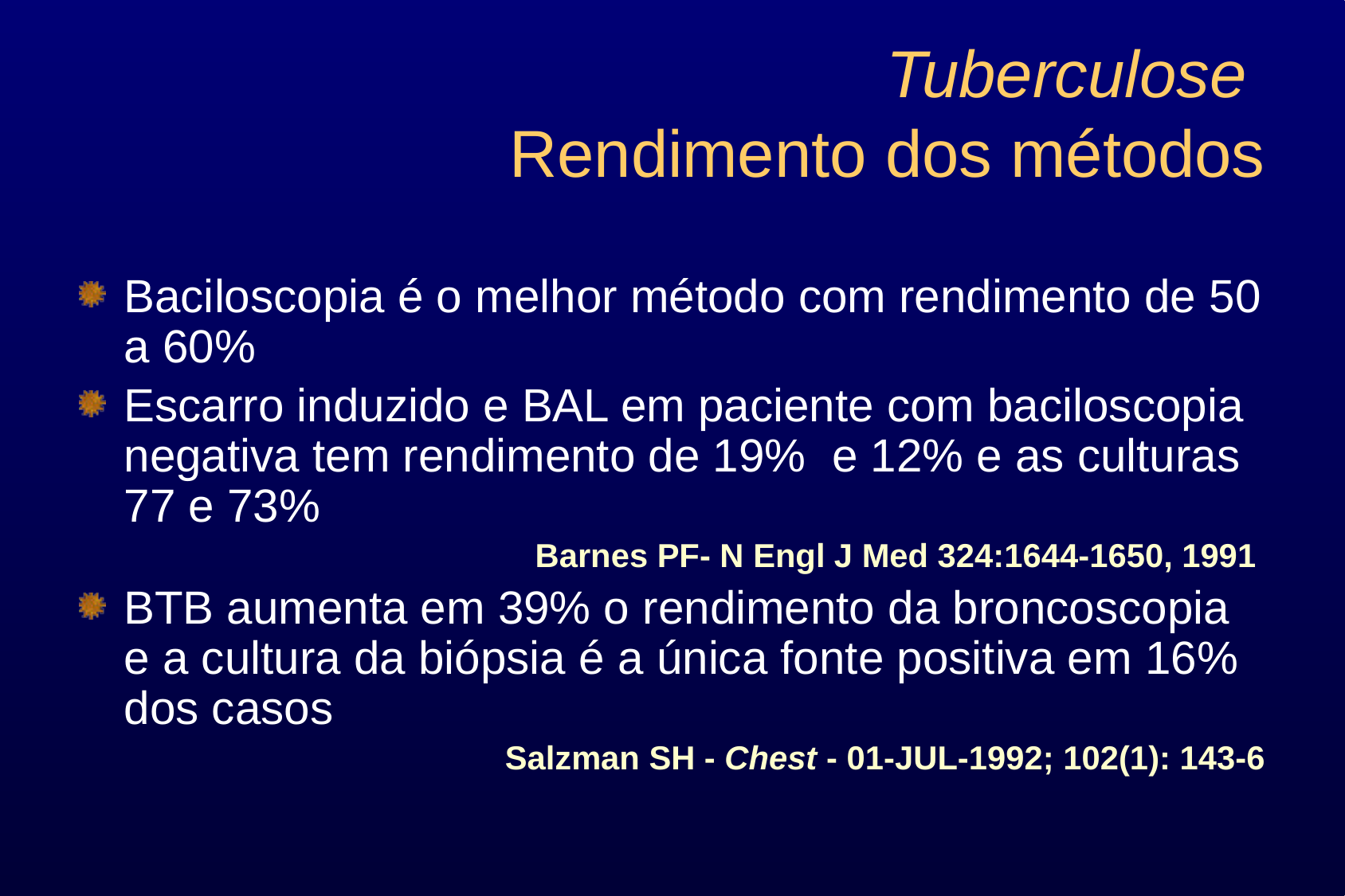

# Tuberculose Rendimento dos métodos

Baciloscopia é o melhor método com rendimento de 50 a 60%
Escarro induzido e BAL em paciente com baciloscopia negativa tem rendimento de 19%  e 12% e as culturas 77 e 73%
Barnes PF- N Engl J Med 324:1644-1650, 1991
BTB aumenta em 39% o rendimento da broncoscopia e a cultura da biópsia é a única fonte positiva em 16% dos casos
Salzman SH - Chest - 01-JUL-1992; 102(1): 143-6